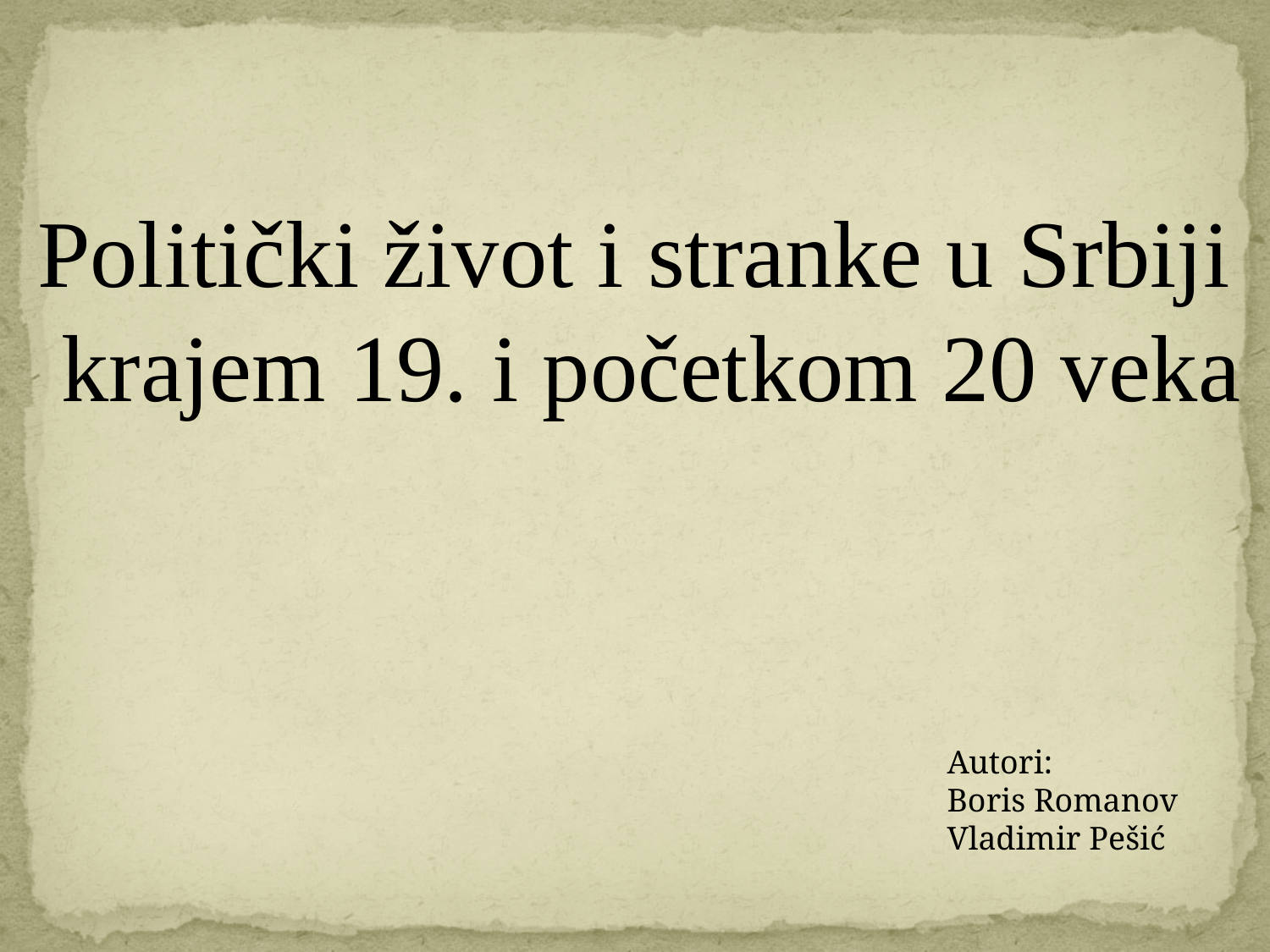

Politički život i stranke u Srbiji
 krajem 19. i početkom 20 veka
Autori:
Boris Romanov
Vladimir Pešić